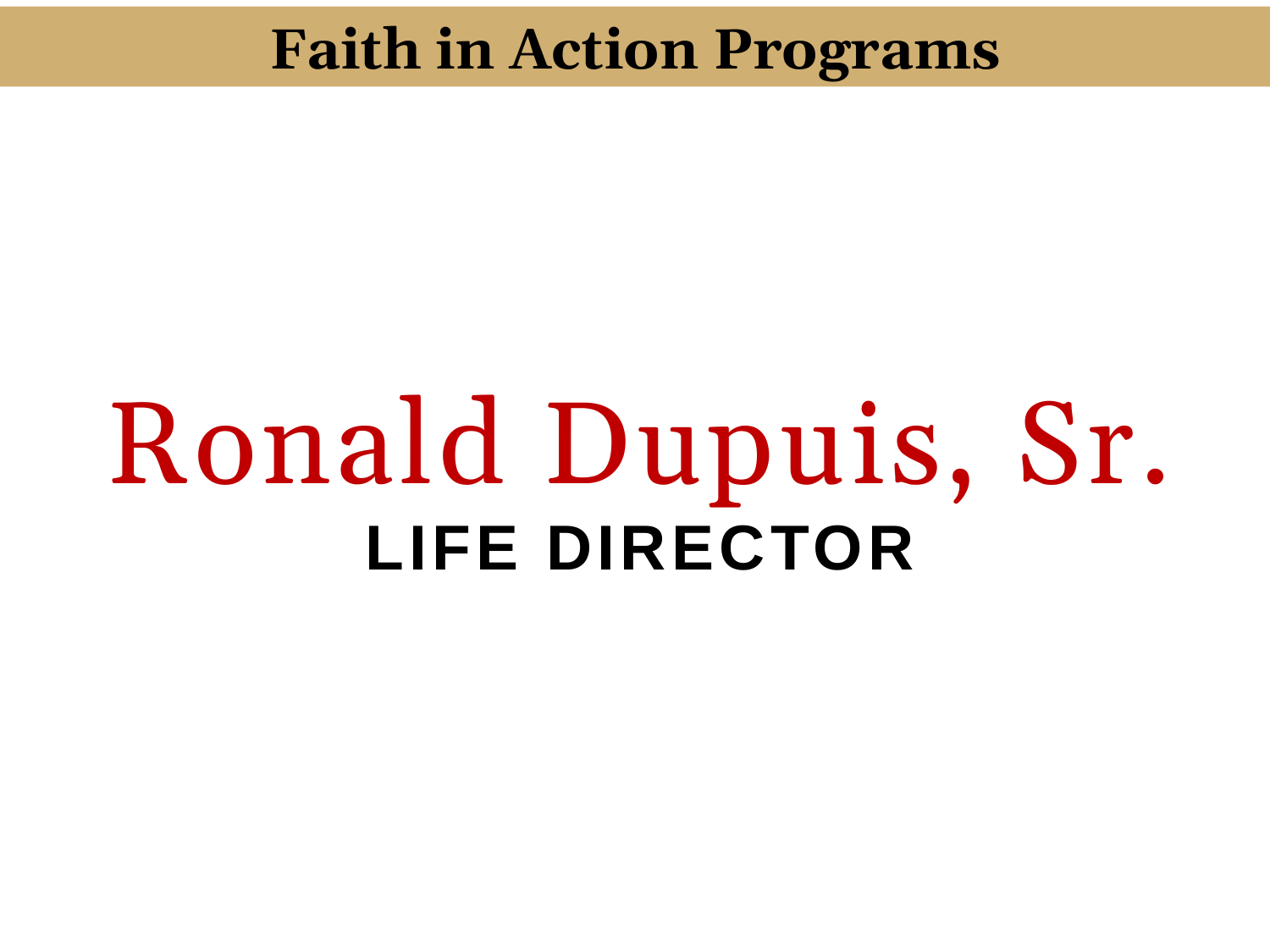

Faith in Action Programs
Ronald Dupuis, Sr.
Life Director